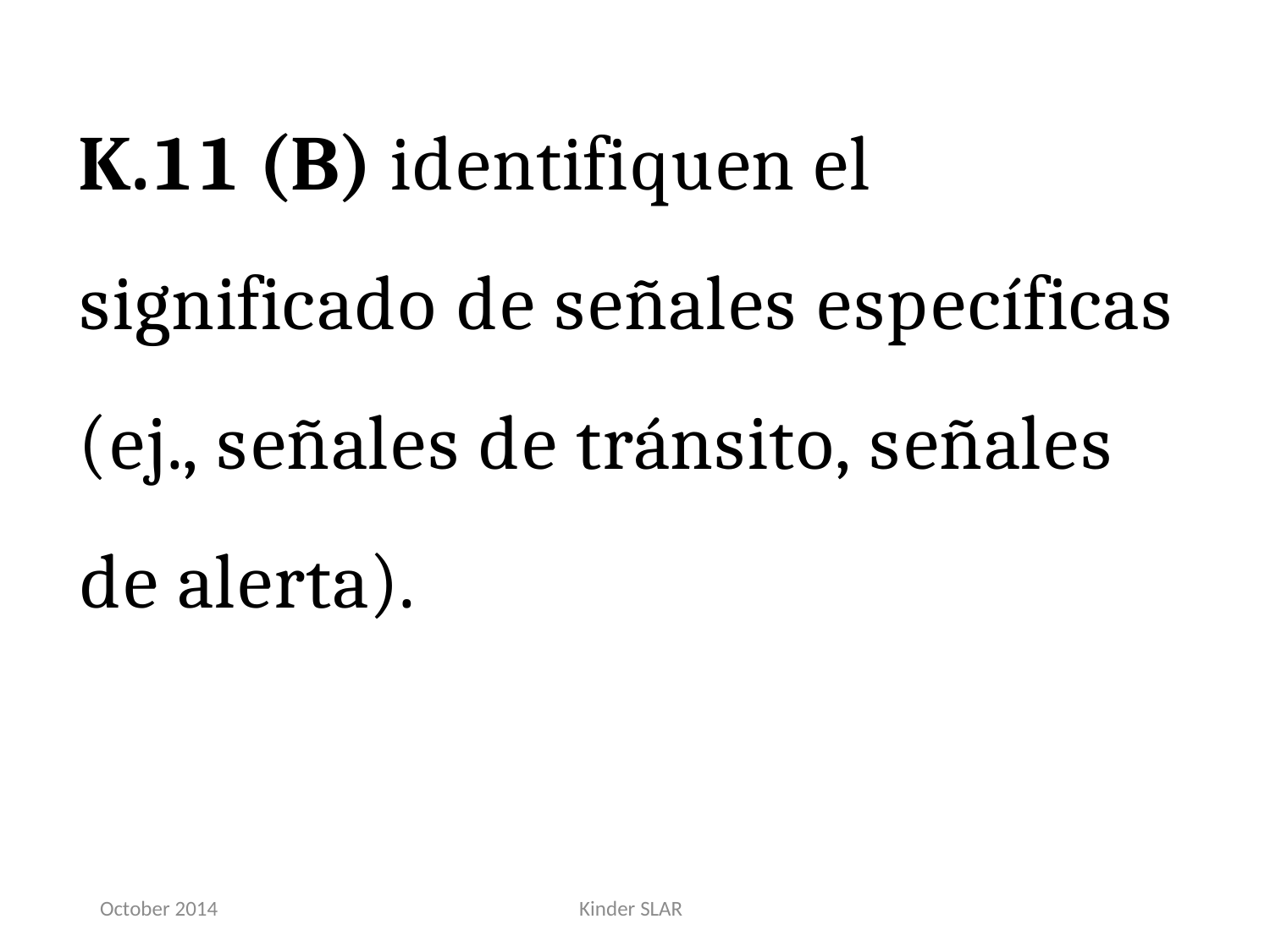

K.11 (B) identifiquen el significado de señales específicas (ej., señales de tránsito, señales de alerta).

October 2014
Kinder SLAR